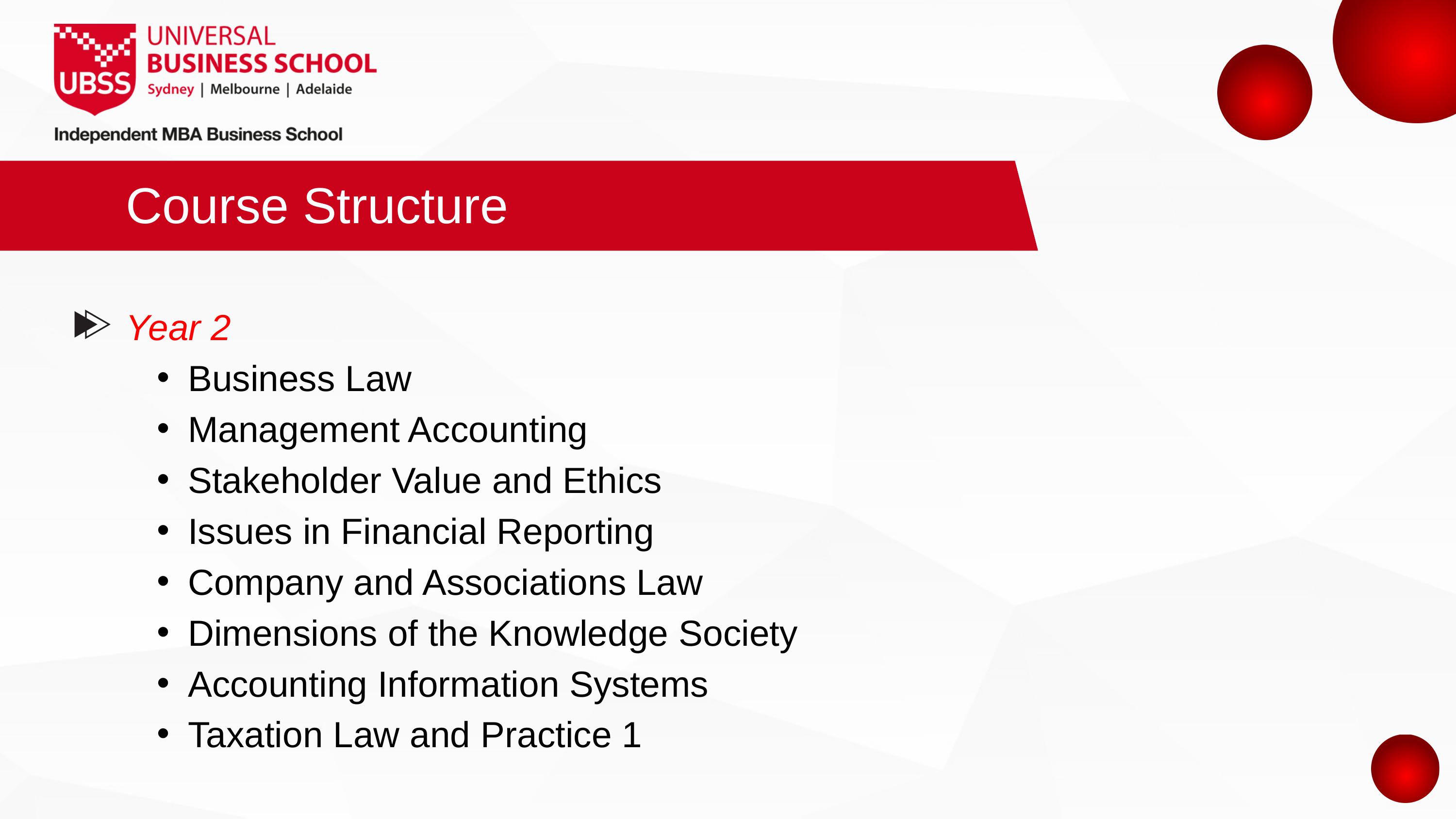

Course Structure

Year 2
Business Law
Management Accounting
Stakeholder Value and Ethics
Issues in Financial Reporting
Company and Associations Law
Dimensions of the Knowledge Society
Accounting Information Systems
Taxation Law and Practice 1